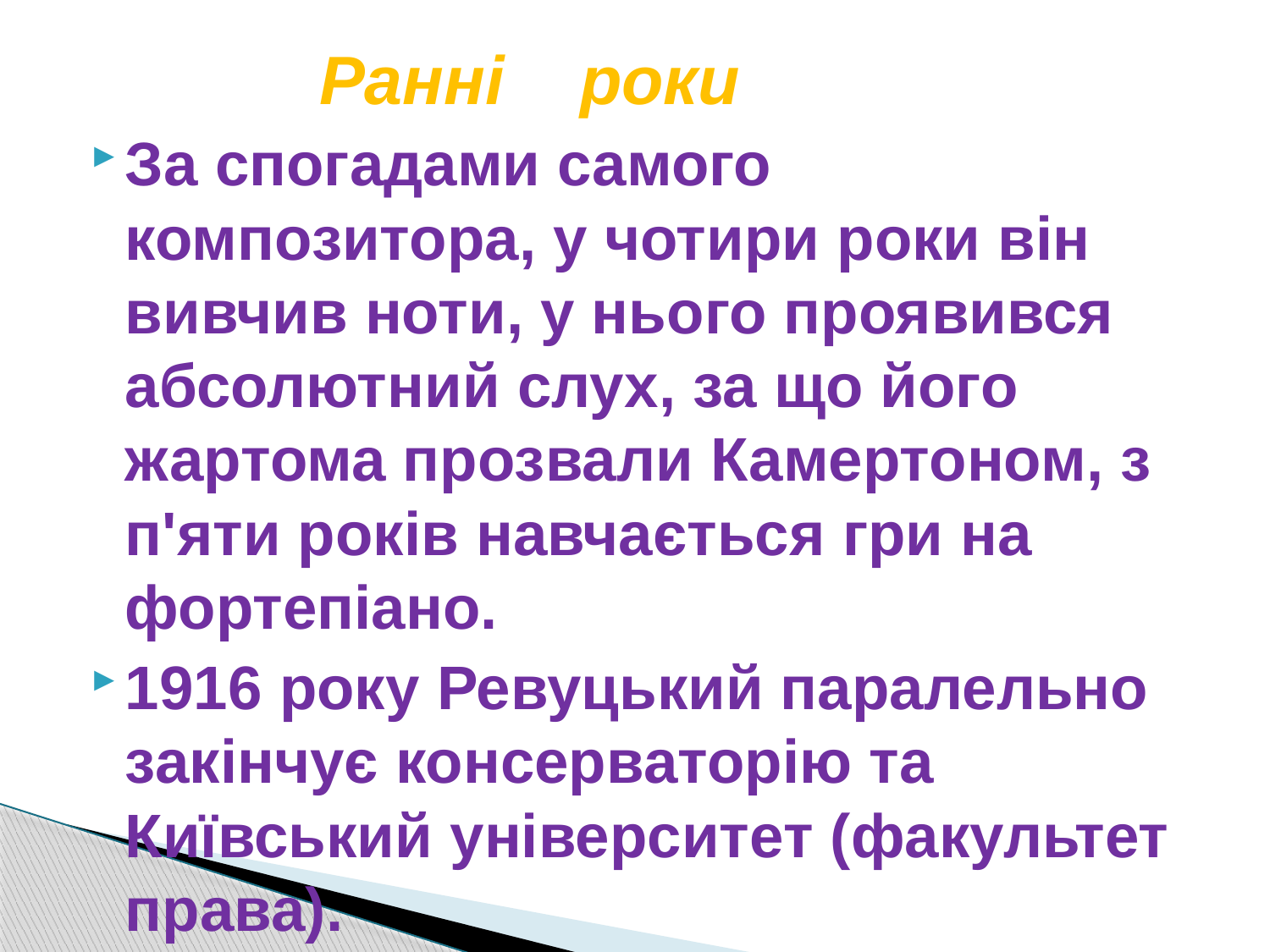

#
            Ранні    роки
За спогадами самого композитора, у чотири роки він вивчив ноти, у нього проявився абсолютний слух, за що його жартома прозвали Камертоном, з п'яти років навчається гри на фортепіано.
1916 року Ревуцький паралельно закінчує консерваторію та Київський університет (факультет права).